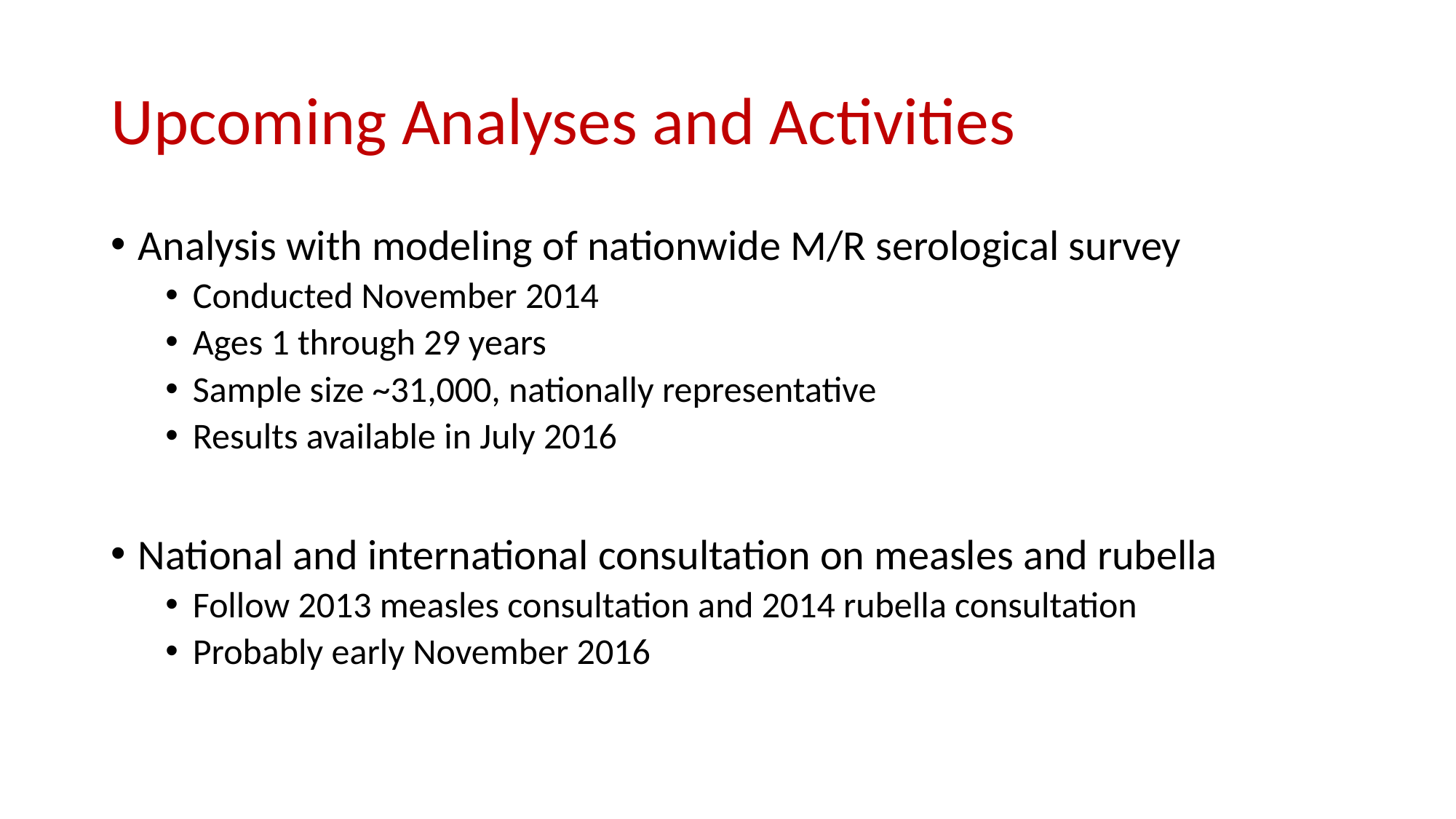

# Upcoming Analyses and Activities
Analysis with modeling of nationwide M/R serological survey
Conducted November 2014
Ages 1 through 29 years
Sample size ~31,000, nationally representative
Results available in July 2016

National and international consultation on measles and rubella
Follow 2013 measles consultation and 2014 rubella consultation
Probably early November 2016